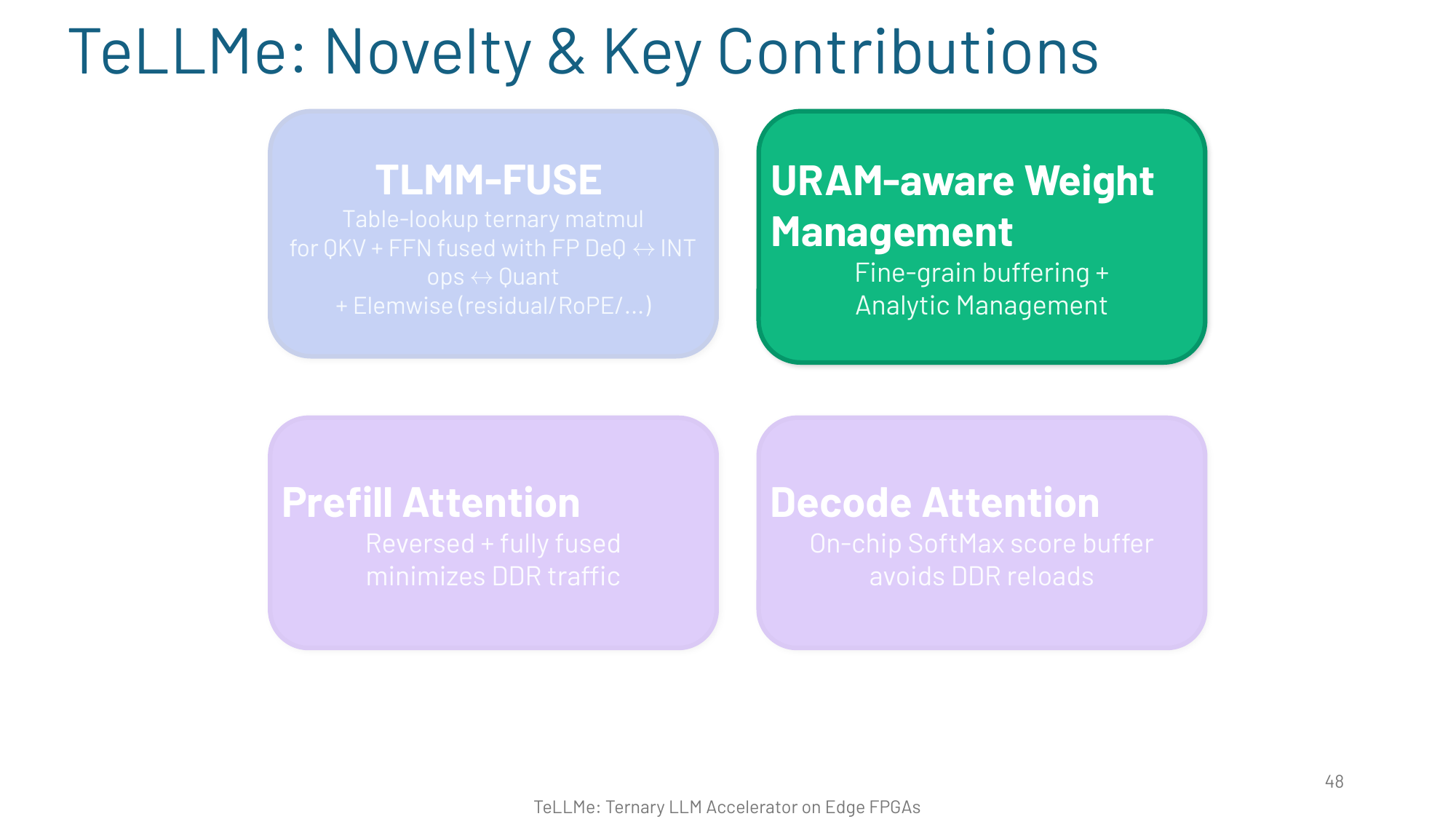

# TeLLMe: Novelty & Key Contributions

URAM-aware Weight Management
Fine-grain buffering +
Analytic Management

TLMM-FUSE
Table-lookup ternary matmul
for QKV + FFN fused with FP DeQ ↔ INT ops ↔ Quant
+ Elemwise (residual/RoPE/...)

Prefill Attention
Reversed + fully fused
minimizes DDR traffic
Decode Attention
On-chip SoftMax score buffer
avoids DDR reloads
48
TeLLMe: Ternary LLM Accelerator on Edge FPGAs